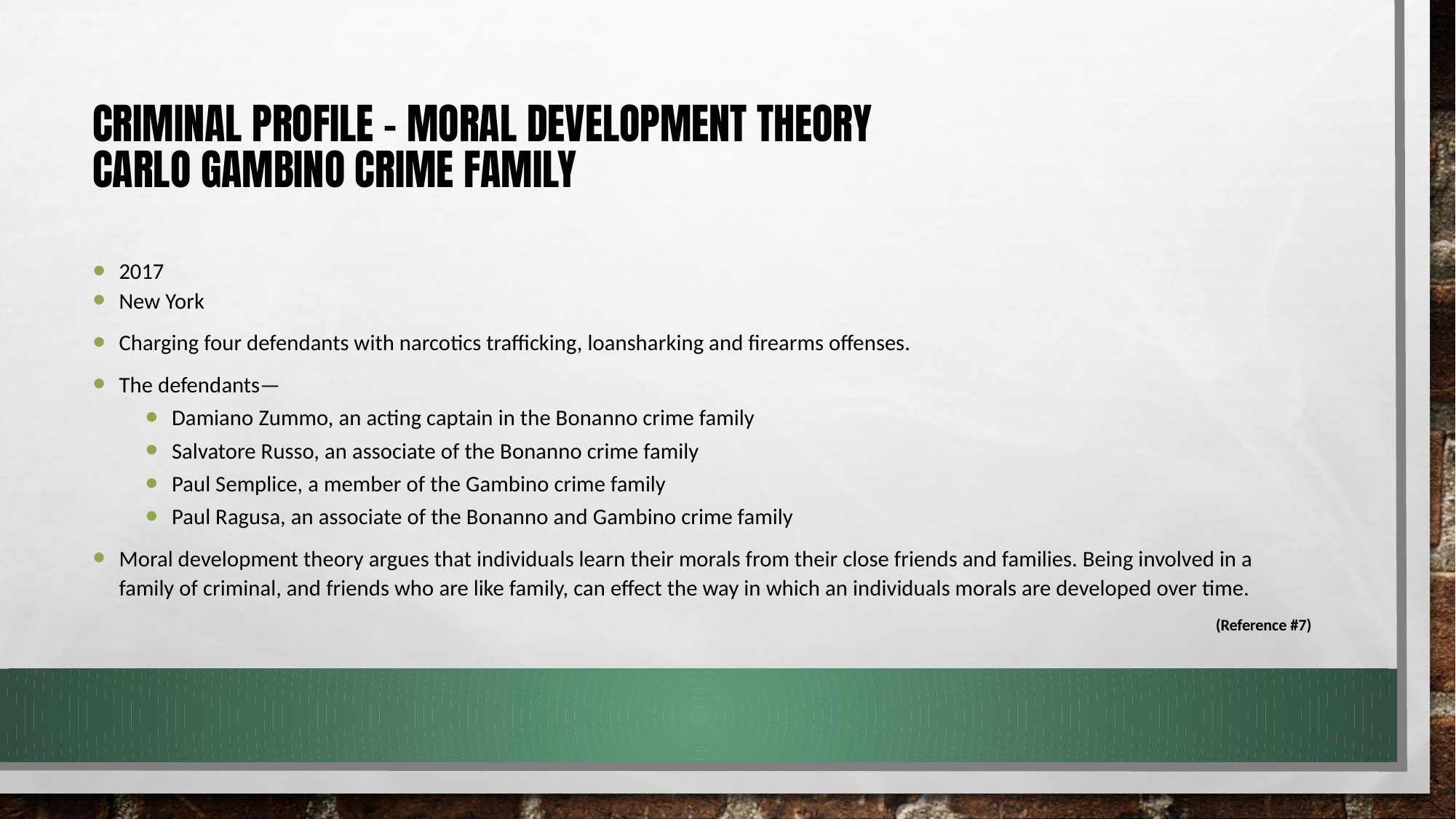

# Criminal Profile – Moral Development Theory Carlo Gambino Crime Family
2017
New York
Charging four defendants with narcotics trafficking, loansharking and firearms offenses.
The defendants—
Damiano Zummo, an acting captain in the Bonanno crime family
Salvatore Russo, an associate of the Bonanno crime family
Paul Semplice, a member of the Gambino crime family
Paul Ragusa, an associate of the Bonanno and Gambino crime family
Moral development theory argues that individuals learn their morals from their close friends and families. Being involved in a family of criminal, and friends who are like family, can effect the way in which an individuals morals are developed over time.
(Reference #7)